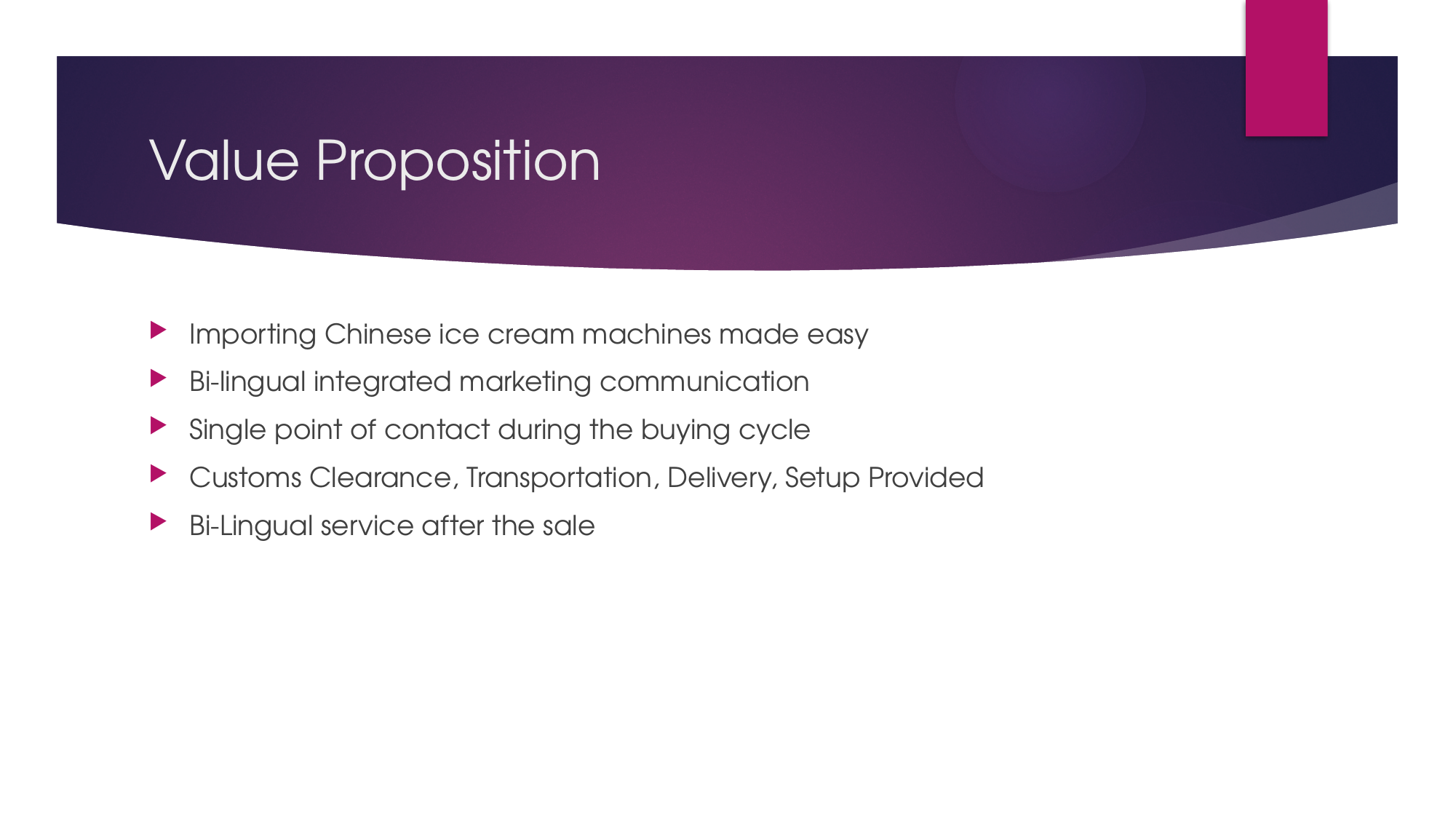

# Value Proposition
Importing Chinese ice cream machines made easy
Bi-lingual integrated marketing communication
Single point of contact during the buying cycle
Customs Clearance, Transportation, Delivery, Setup Provided
Bi-Lingual service after the sale